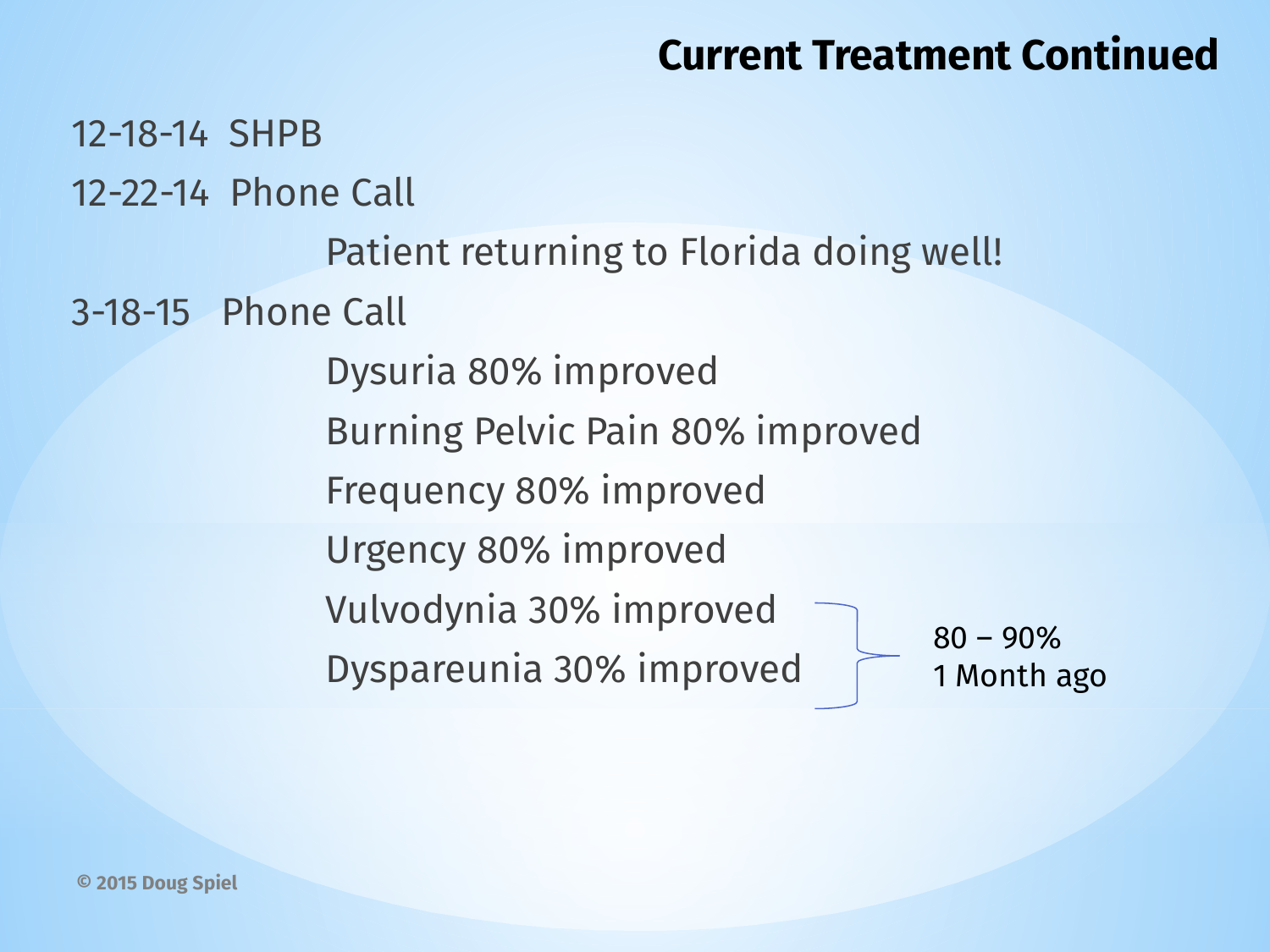

# Current Treatment Continued
12-18-14  SHPB
12-22-14  Phone Call
		Patient returning to Florida doing well!
3-18-15   Phone Call
		Dysuria 80% improved
		Burning Pelvic Pain 80% improved
		Frequency 80% improved
		Urgency 80% improved
		Vulvodynia 30% improved
		Dyspareunia 30% improved

80 – 90%
1 Month ago
© 2015 Doug Spiel